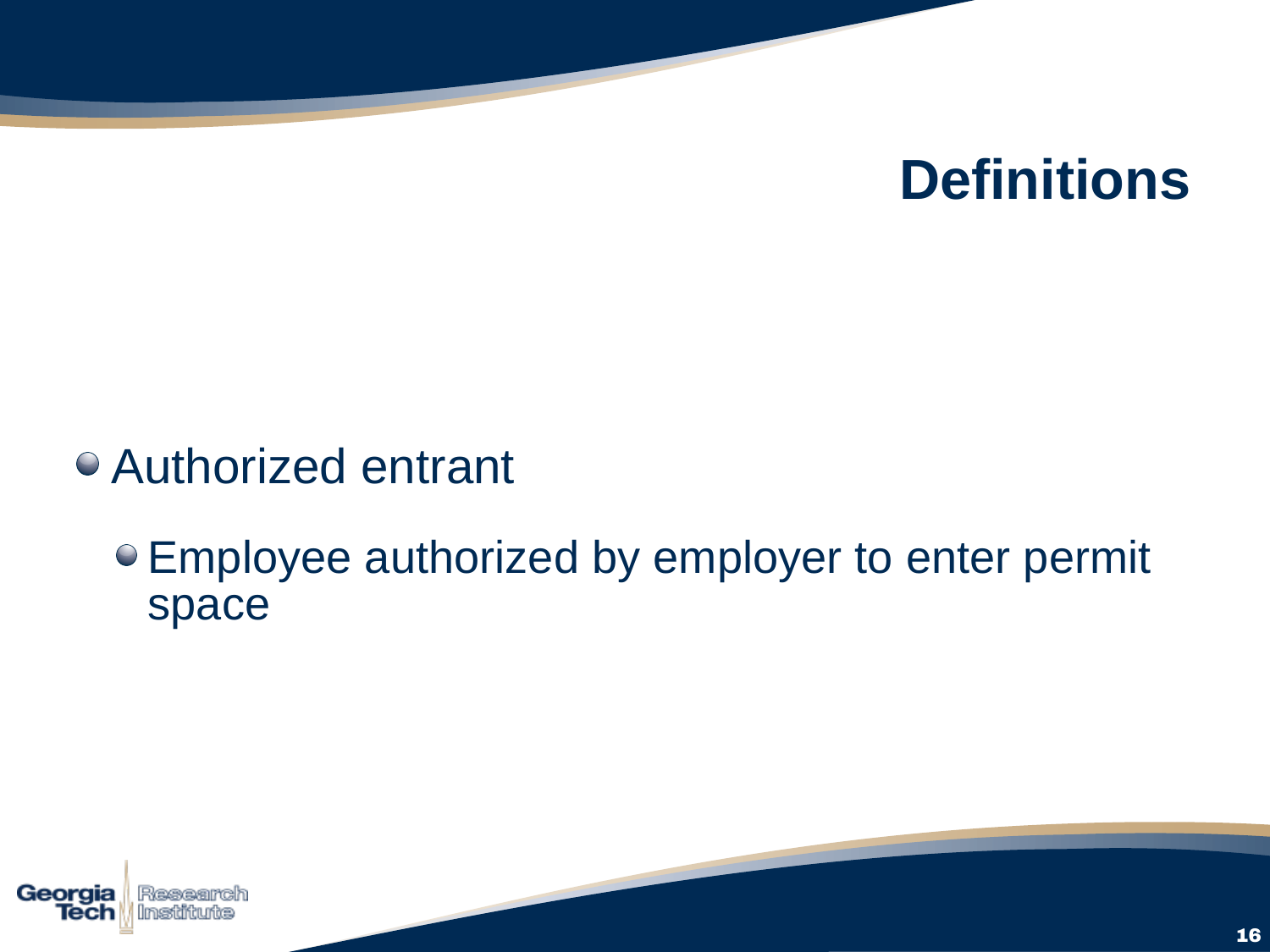

# Definitions
Authorized entrant
Employee authorized by employer to enter permit space
16